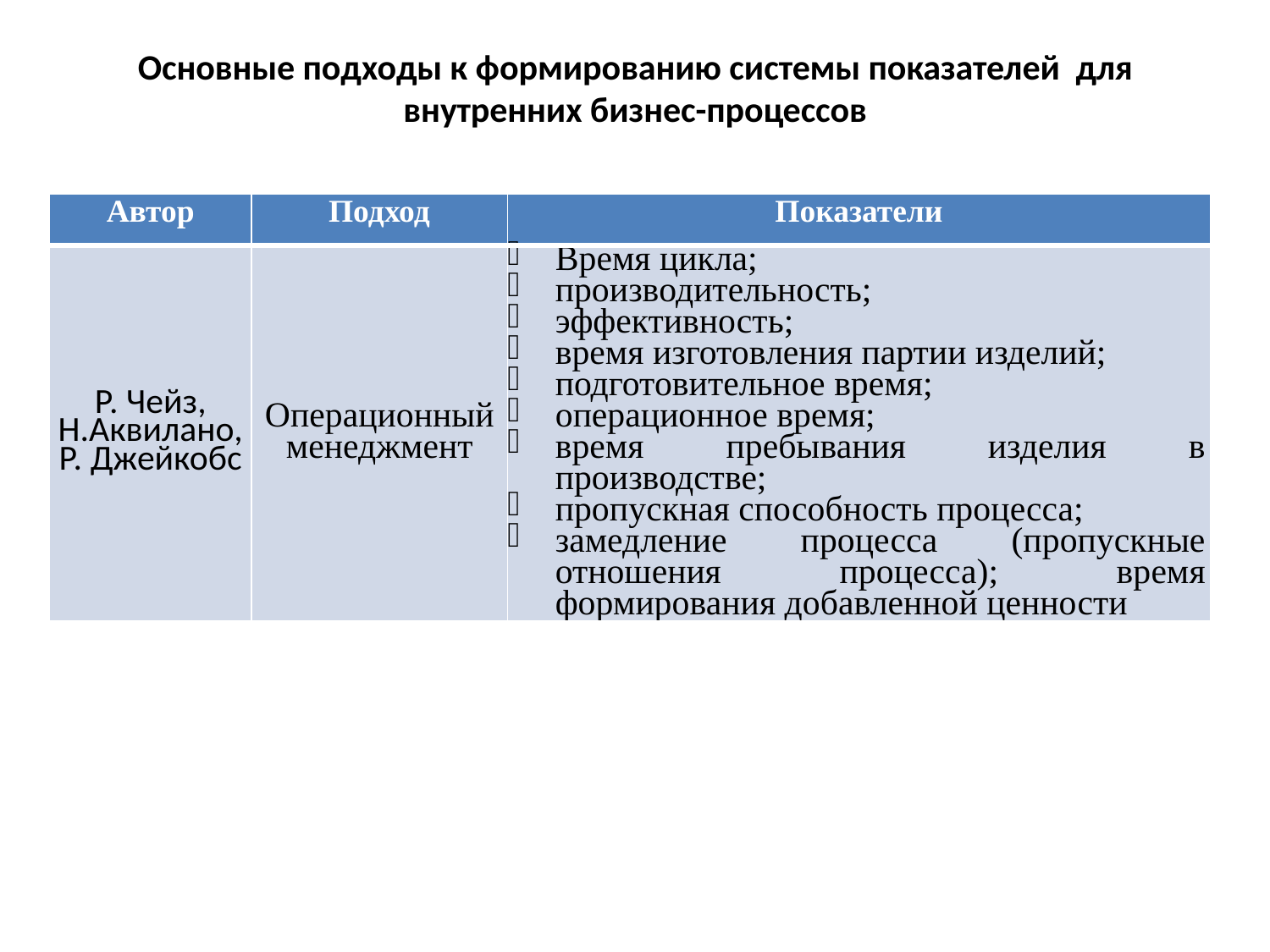

# Основные подходы к формированию системы показателей  для внутренних бизнес-процессов
| Автор | Подход | Показатели |
| --- | --- | --- |
| Р. Чейз, Н.Аквилано, Р. Джейкобс | Операционный менеджмент | Время цикла; производительность; эффективность; время изготовления партии изделий; подготовительное время; операционное время; время пребывания изделия в производстве; пропускная способность процесса; замедление процесса (пропускные отношения процесса); время формирования добавленной ценности |